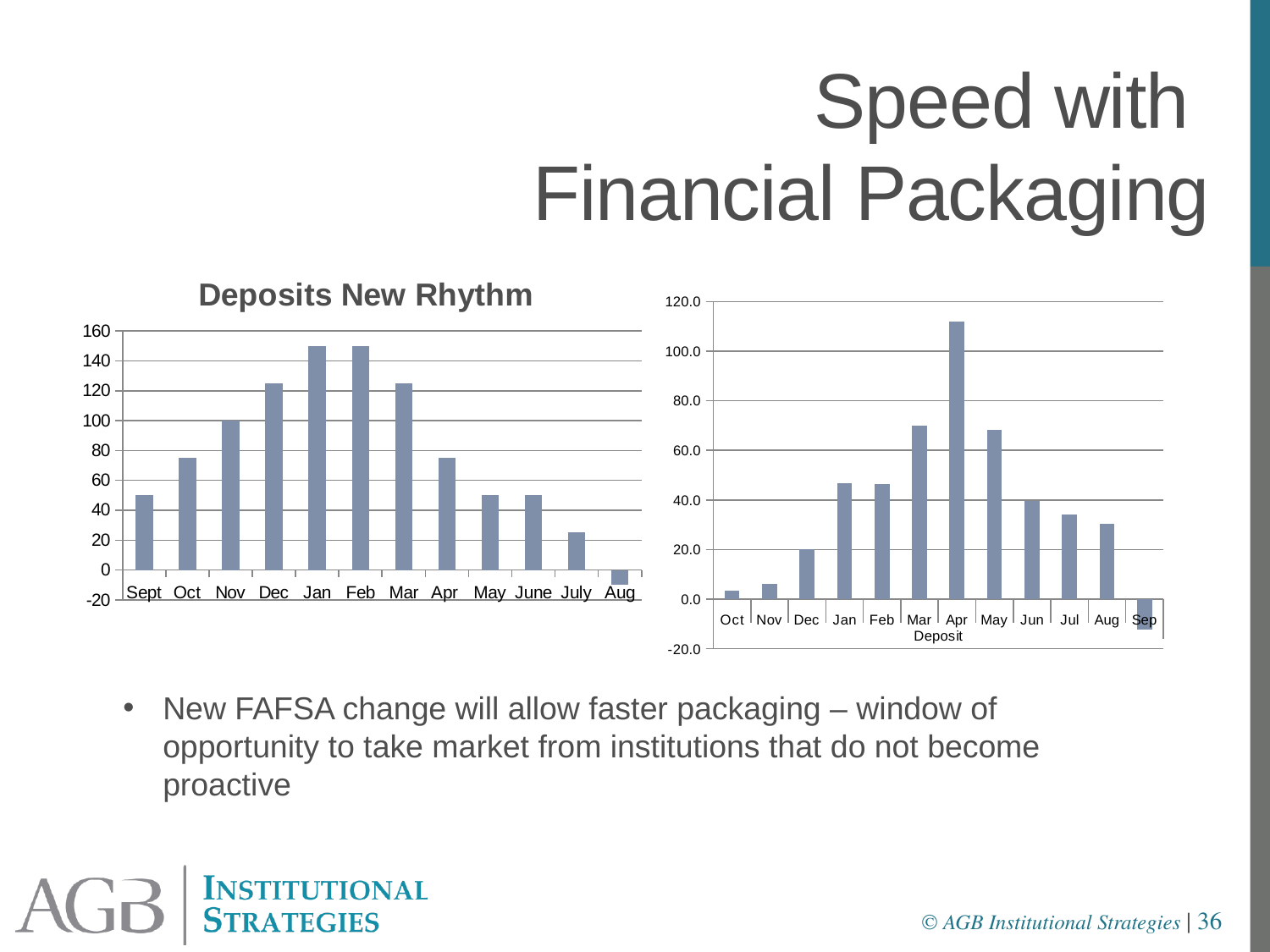

Speed with
Financial Packaging

### Chart: Deposits New Rhythm

| Category | Deposits New Rythmn |
|---|---|
| Sept | 50.0 |
| Oct | 75.0 |
| Nov | 100.0 |
| Dec | 125.0 |
| Jan | 150.0 |
| Feb | 150.0 |
| Mar | 125.0 |
| Apr  | 75.0 |
| May | 50.0 |
| June | 50.0 |
| July | 25.0 |
| Aug | -10.0 |

### Chart

| Category |  |
|---|---|
| Oct | 3.5 |
| Nov | 6.166666666666666 |
| Dec | 20.0 |
| Jan | 46.83333333333333 |
| Feb | 46.5 |
| Mar | 69.83333333333333 |
| Apr | 111.8333333333333 |
| May | 68.16666666666663 |
| Jun | 39.5 |
| Jul | 34.0 |
| Aug | 30.5 |
| Sep | -12.33333333333331 |
New FAFSA change will allow faster packaging – window of opportunity to take market from institutions that do not become proactive

© AGB Institutional Strategies | 36